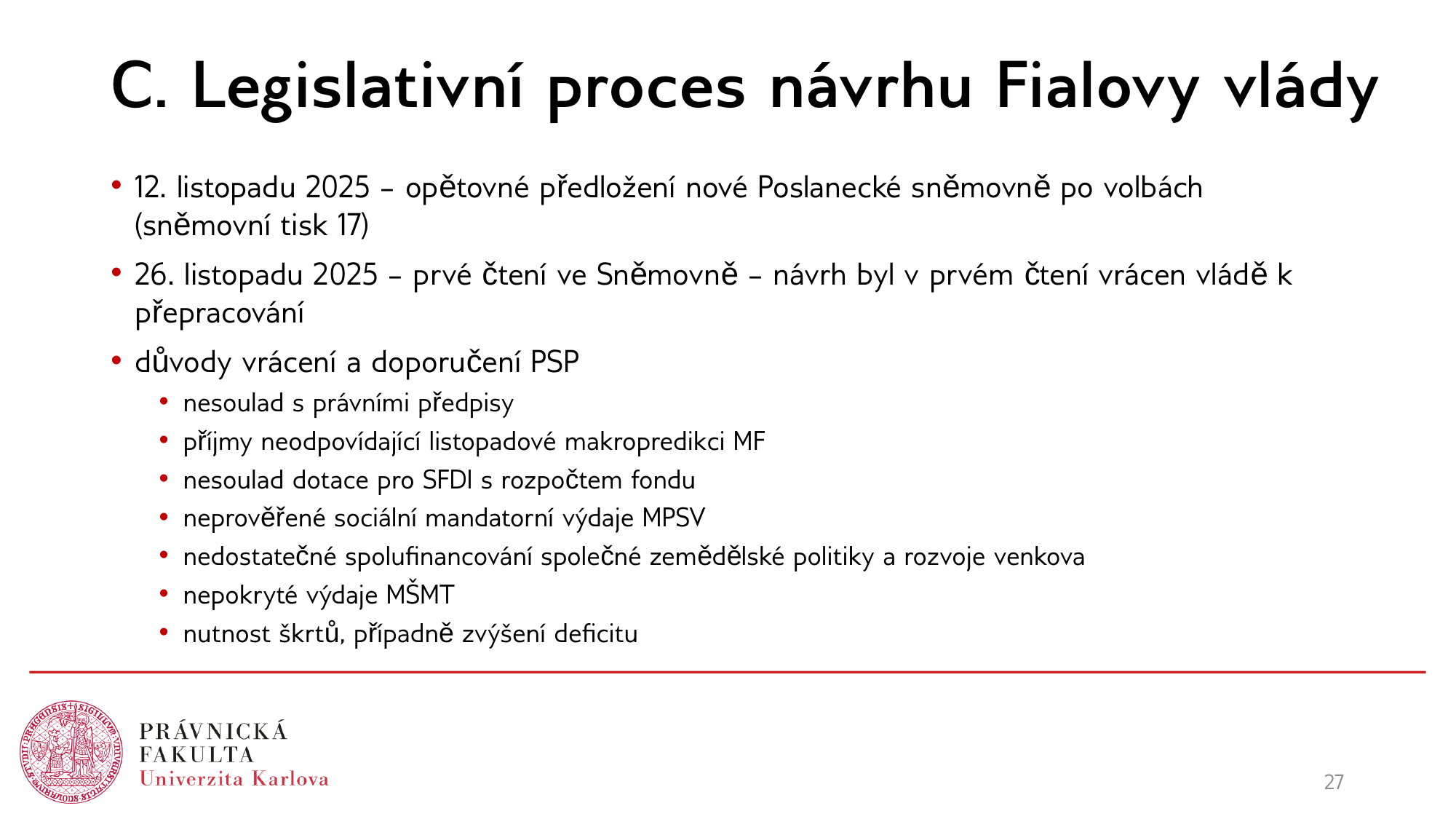

# C. Legislativní proces návrhu Fialovy vlády
12. listopadu 2025 – opětovné předložení nové Poslanecké sněmovně po volbách (sněmovní tisk 17)
26. listopadu 2025 – prvé čtení ve Sněmovně – návrh byl v prvém čtení vrácen vládě k přepracování
důvody vrácení a doporučení PSP
nesoulad s právními předpisy
příjmy neodpovídající listopadové makropredikci MF
nesoulad dotace pro SFDI s rozpočtem fondu
neprověřené sociální mandatorní výdaje MPSV
nedostatečné spolufinancování společné zemědělské politiky a rozvoje venkova
nepokryté výdaje MŠMT
nutnost škrtů, případně zvýšení deficitu

27